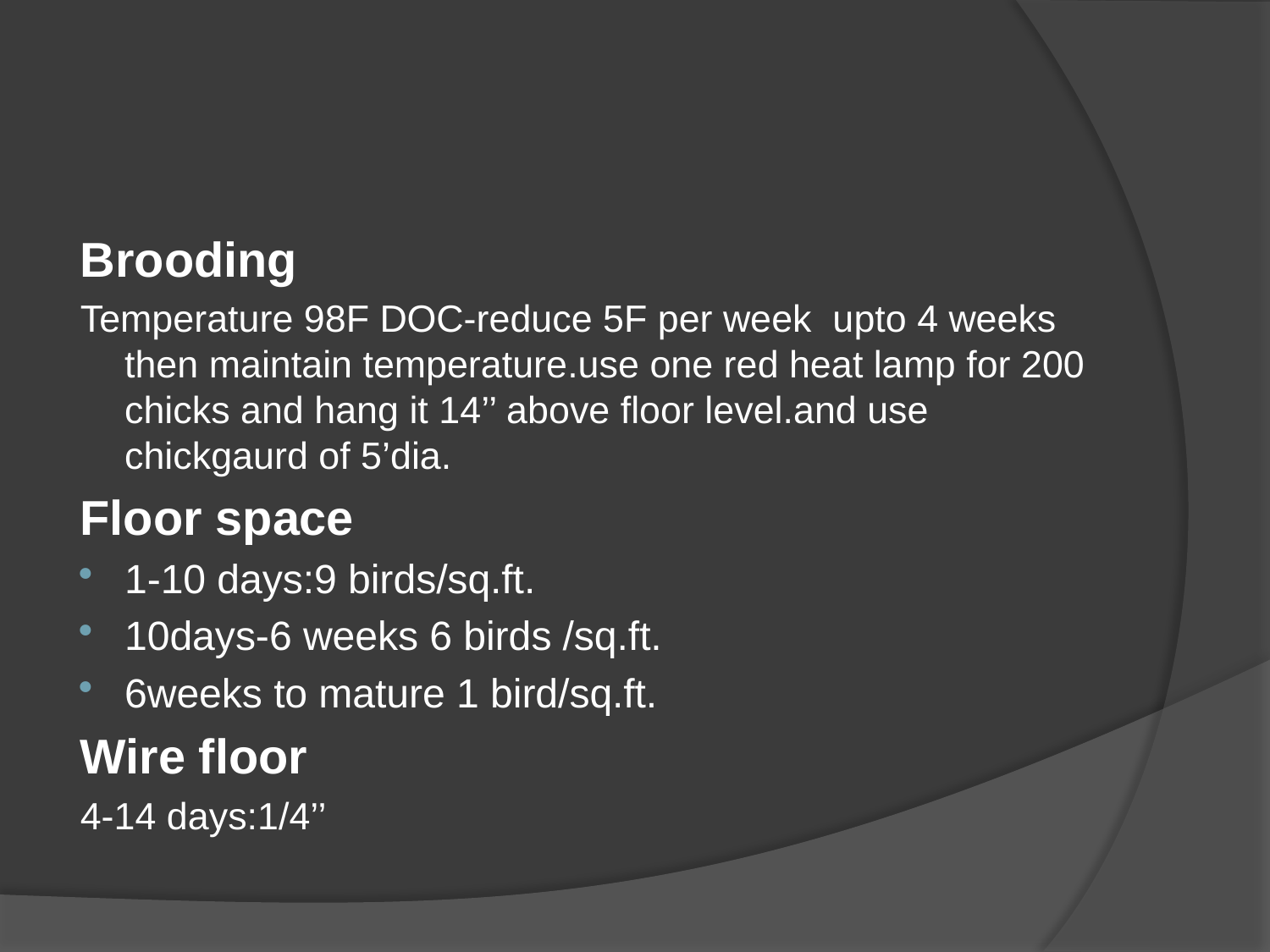

#
Brooding
Temperature 98F DOC-reduce 5F per week  upto 4 weeks then maintain temperature.use one red heat lamp for 200 chicks and hang it 14’’ above floor level.and use chickgaurd of 5’dia.
Floor space
1-10 days:9 birds/sq.ft.
10days-6 weeks 6 birds /sq.ft.
6weeks to mature 1 bird/sq.ft.
Wire floor
4-14 days:1/4’’